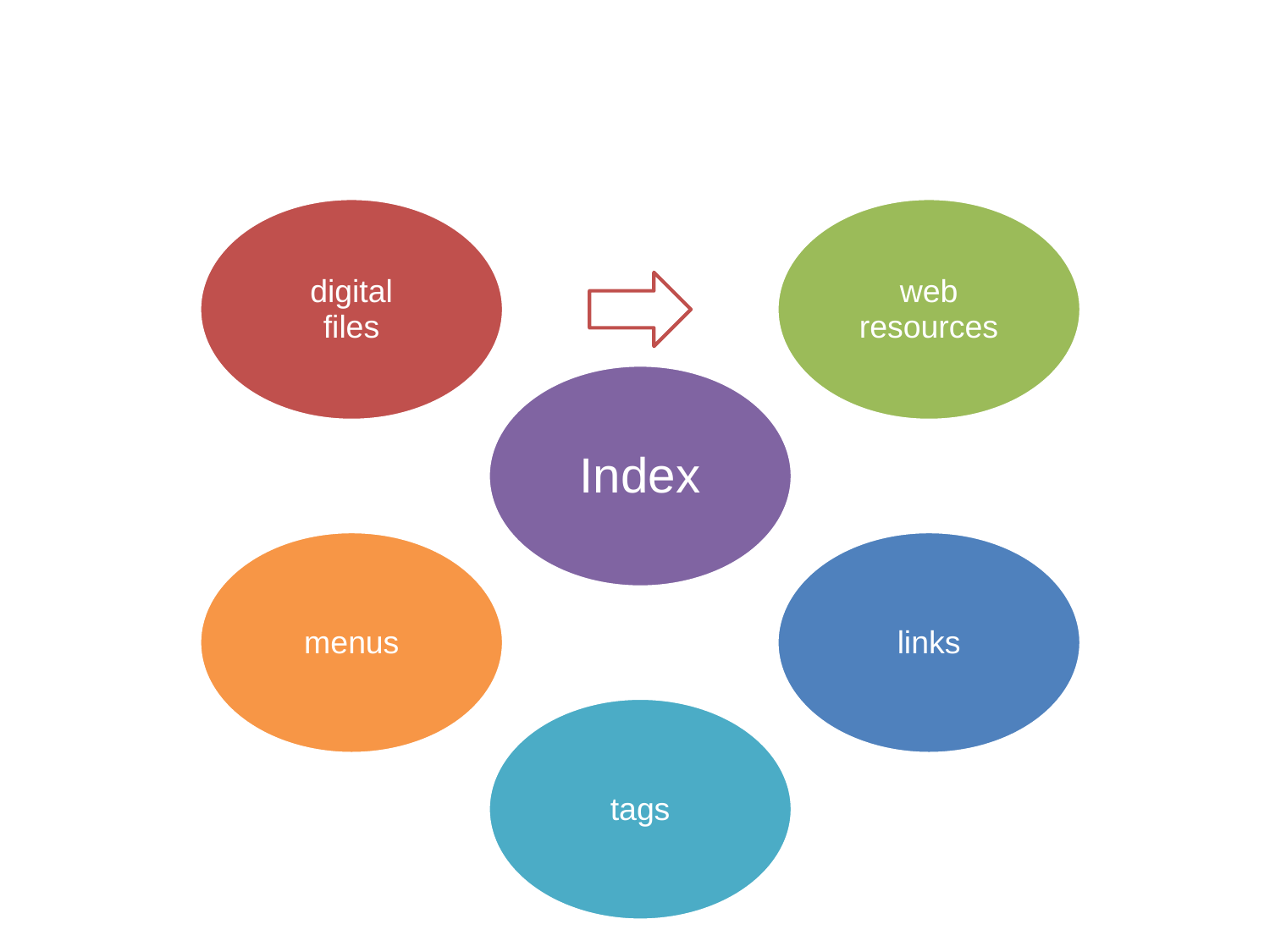

Index
web resources
tags
digital
files
links
menus